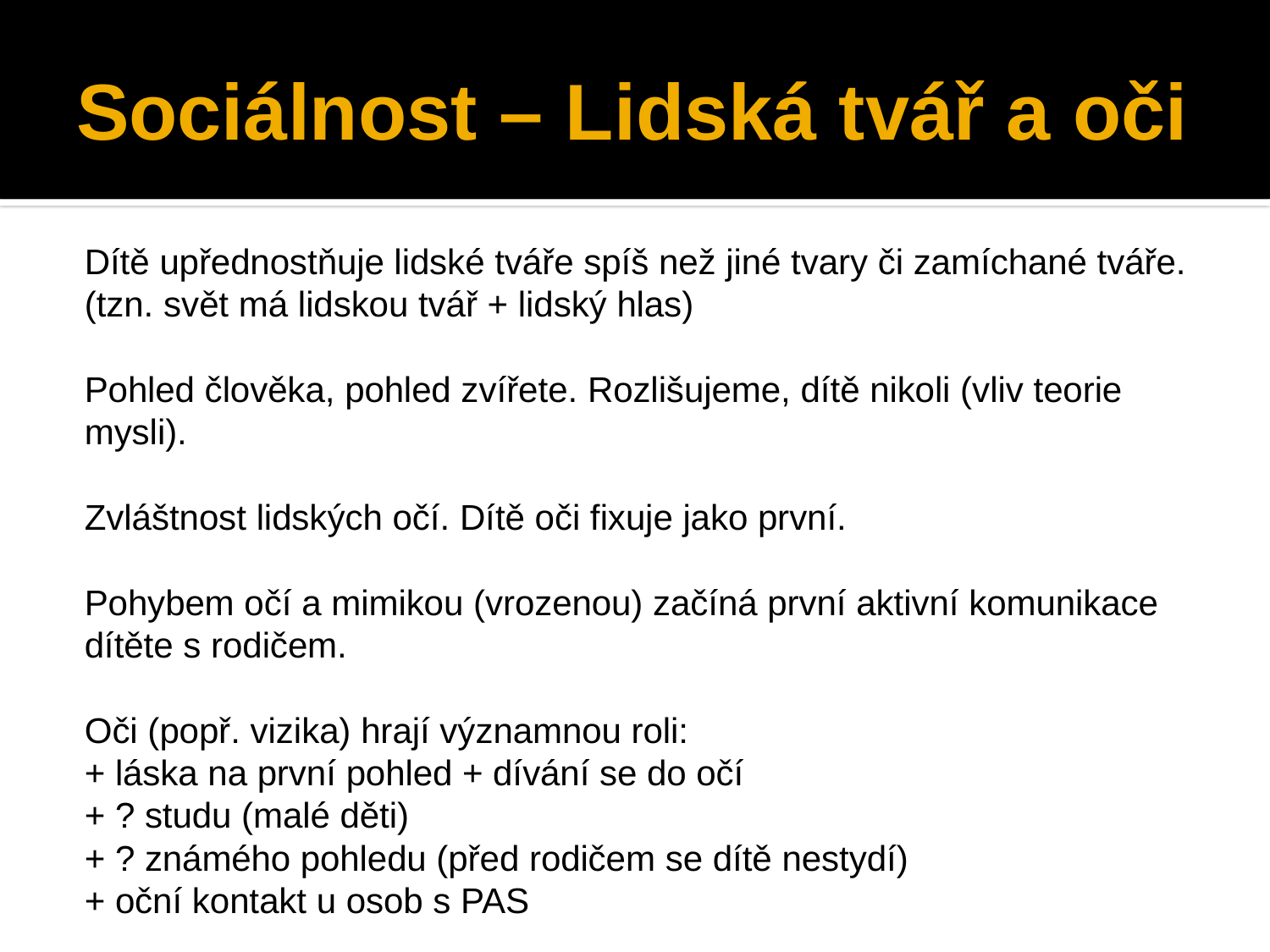

# Sociálnost – Lidská tvář a oči
Dítě upřednostňuje lidské tváře spíš než jiné tvary či zamíchané tváře. (tzn. svět má lidskou tvář + lidský hlas)

Pohled člověka, pohled zvířete. Rozlišujeme, dítě nikoli (vliv teorie mysli).

Zvláštnost lidských očí. Dítě oči fixuje jako první.

Pohybem očí a mimikou (vrozenou) začíná první aktivní komunikace dítěte s rodičem.

Oči (popř. vizika) hrají významnou roli:
+ láska na první pohled + dívání se do očí
+ ? studu (malé děti)
+ ? známého pohledu (před rodičem se dítě nestydí)
+ oční kontakt u osob s PAS